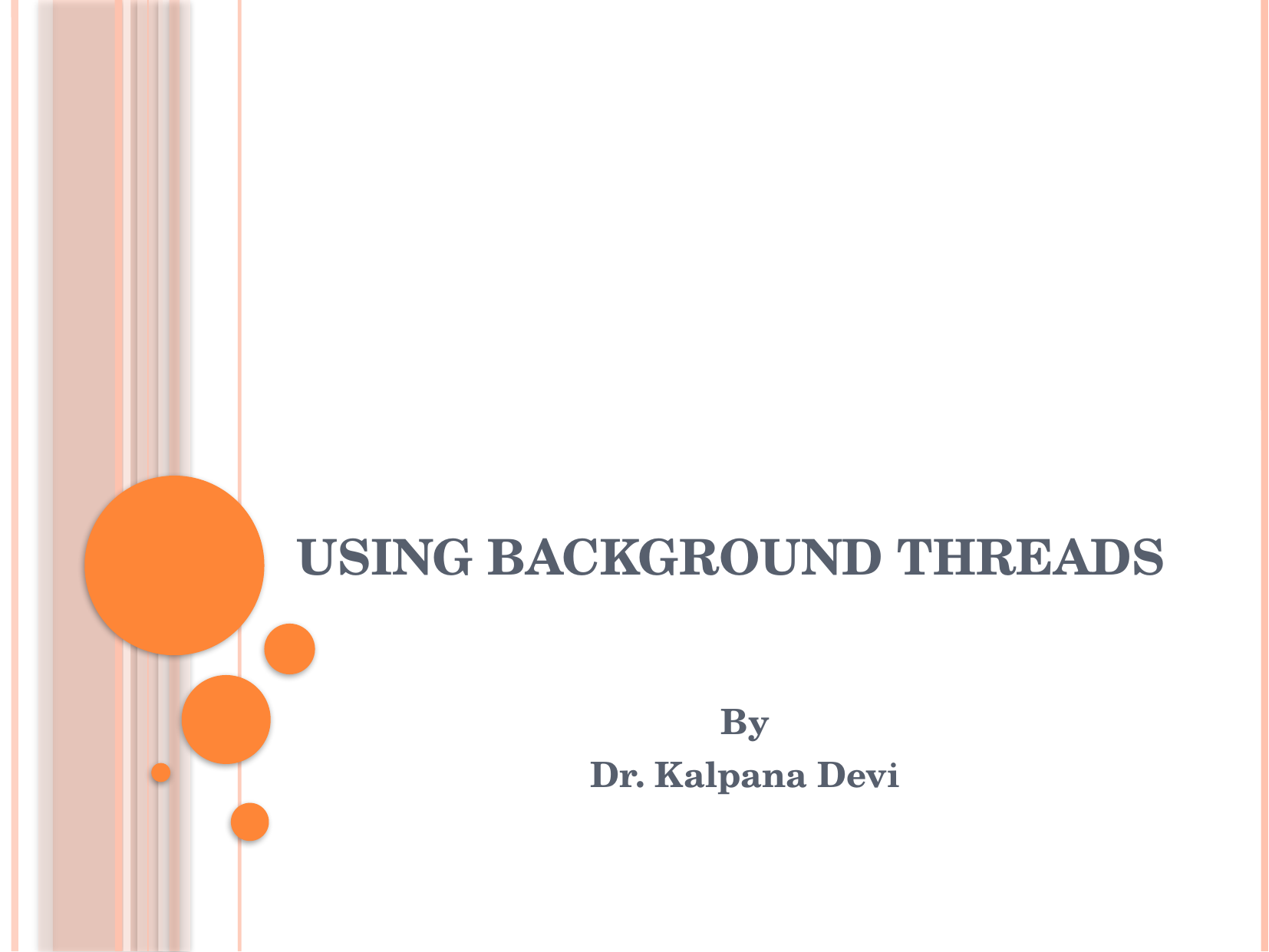

# USING BACKGROUND THREADS
By
Dr. Kalpana Devi